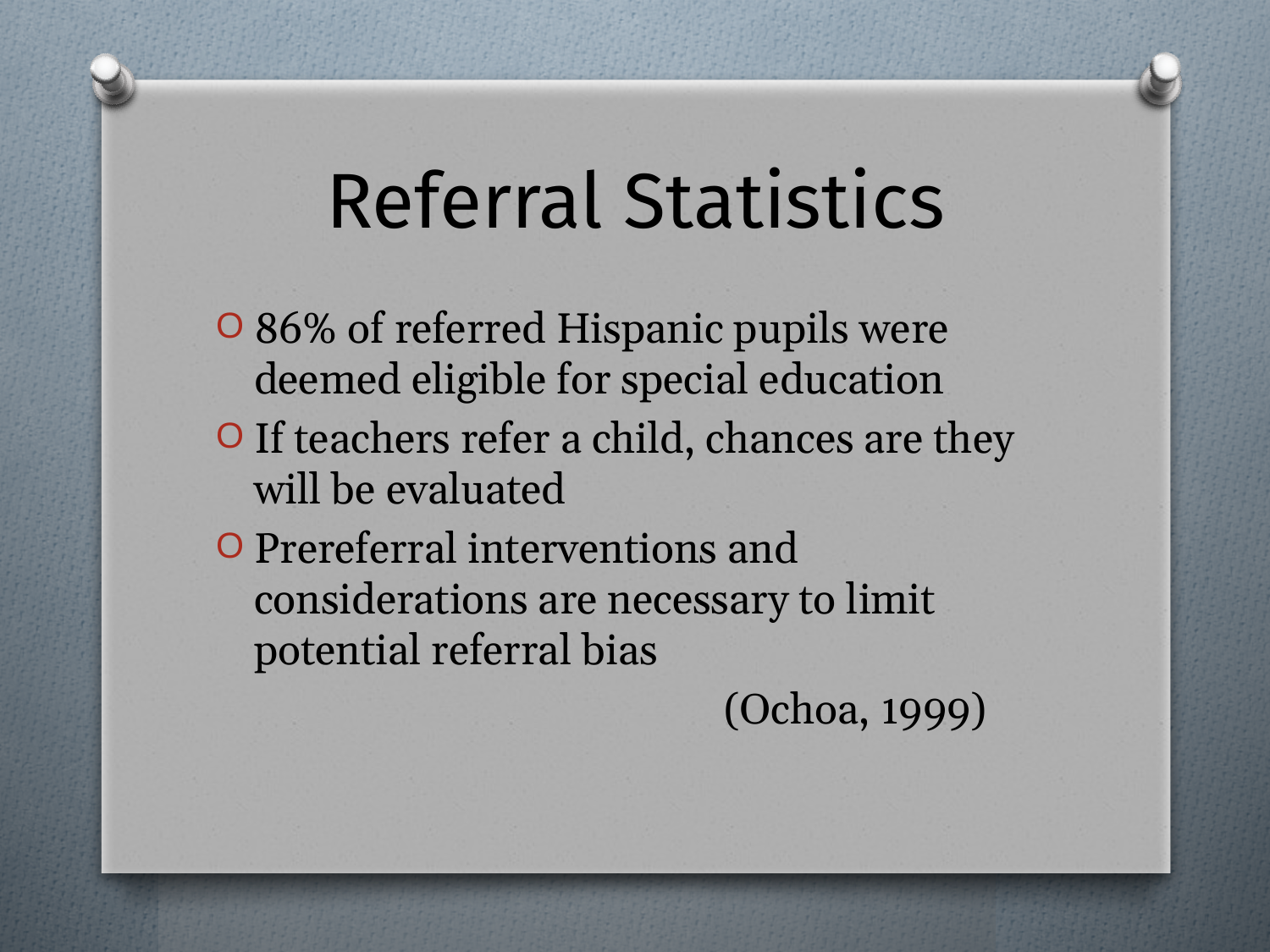

# Referral Statistics
86% of referred Hispanic pupils were deemed eligible for special education
If teachers refer a child, chances are they will be evaluated
Prereferral interventions and considerations are necessary to limit potential referral bias
				(Ochoa, 1999)